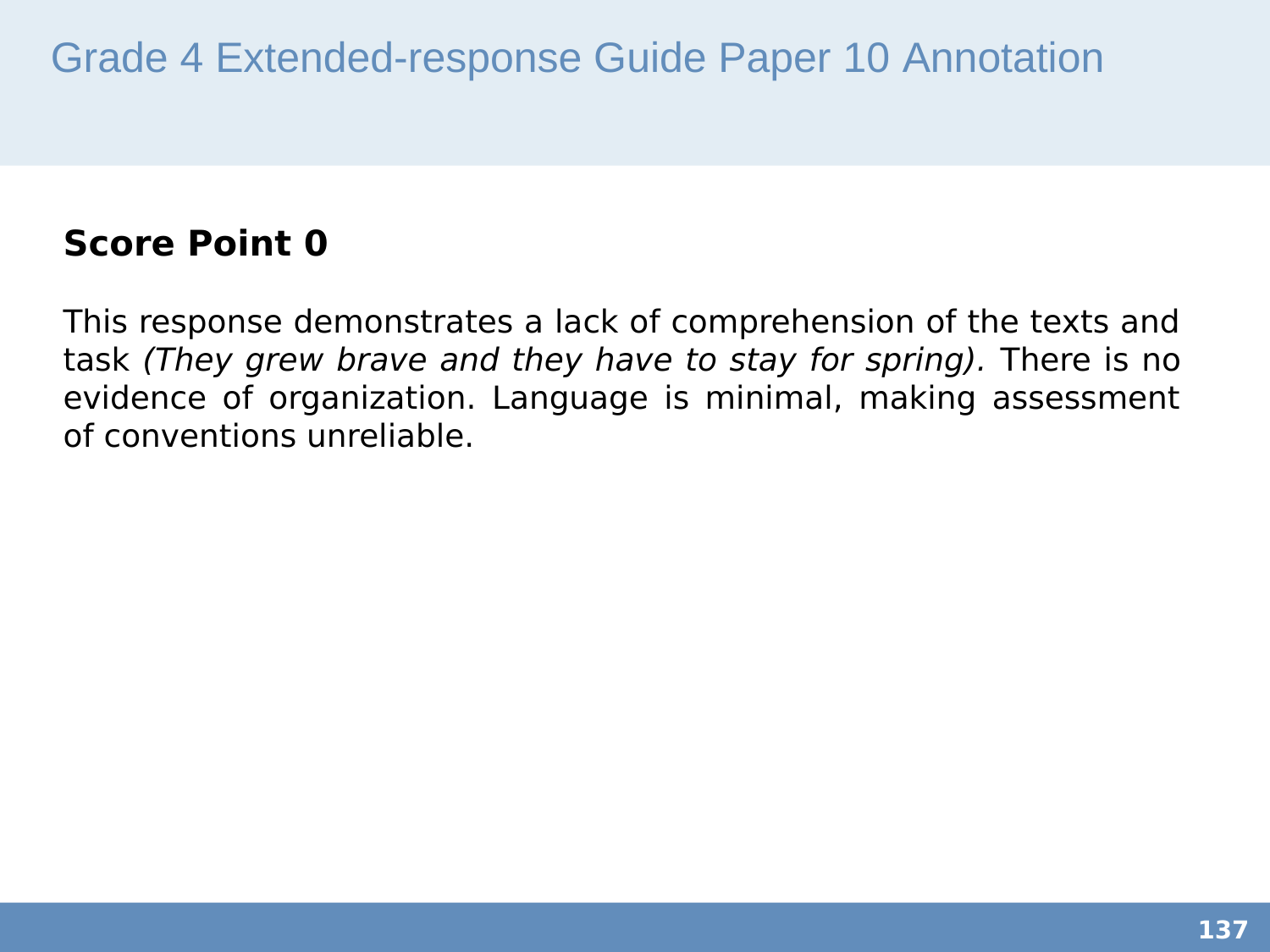

# Grade 4 Extended-response Guide Paper 10 Annotation
Score Point 0

This response demonstrates a lack of comprehension of the texts and task (They grew brave and they have to stay for spring). There is no evidence of organization. Language is minimal, making assessment of conventions unreliable.

137